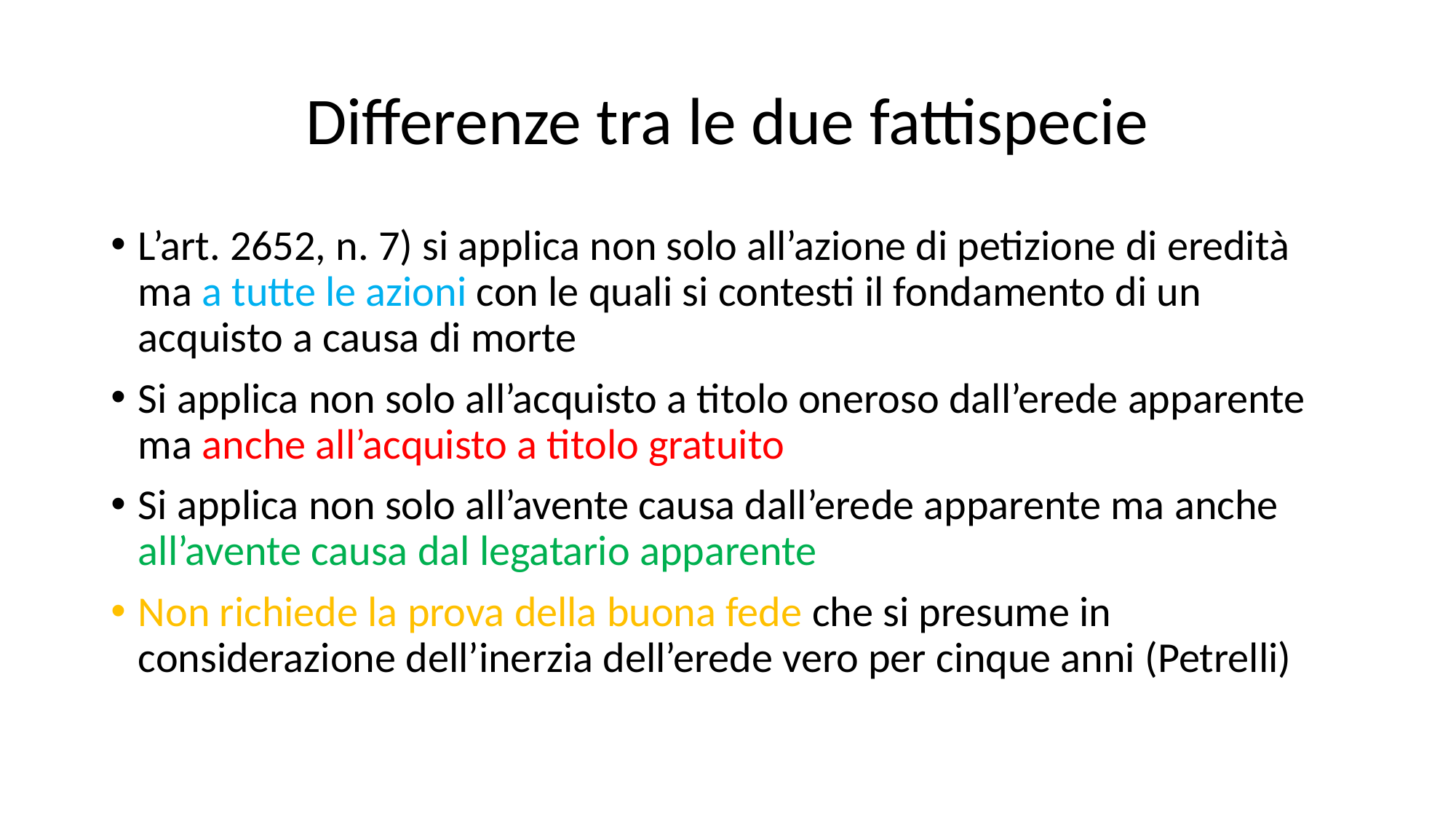

# Differenze tra le due fattispecie
L’art. 2652, n. 7) si applica non solo all’azione di petizione di eredità ma a tutte le azioni con le quali si contesti il fondamento di un acquisto a causa di morte
Si applica non solo all’acquisto a titolo oneroso dall’erede apparente ma anche all’acquisto a titolo gratuito
Si applica non solo all’avente causa dall’erede apparente ma anche all’avente causa dal legatario apparente
Non richiede la prova della buona fede che si presume in considerazione dell’inerzia dell’erede vero per cinque anni (Petrelli)